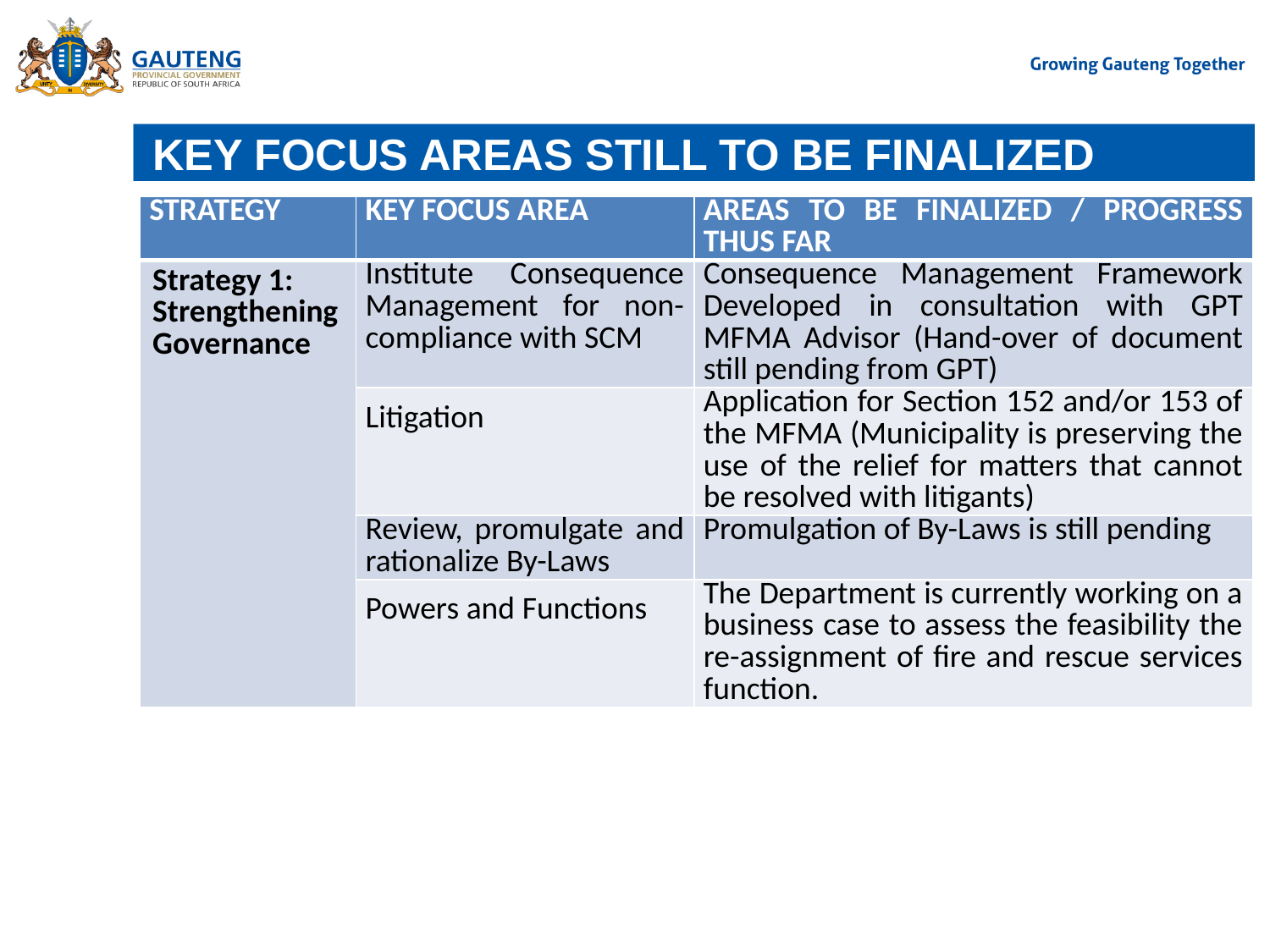

# KEY FOCUS AREAS STILL TO BE FINALIZED
| STRATEGY | KEY FOCUS AREA | AREAS TO BE FINALIZED / PROGRESS THUS FAR |
| --- | --- | --- |
| Strategy 1: Strengthening Governance | Institute Consequence Management for non-compliance with SCM | Consequence Management Framework Developed in consultation with GPT MFMA Advisor (Hand-over of document still pending from GPT) |
|  | Litigation | Application for Section 152 and/or 153 of the MFMA (Municipality is preserving the use of the relief for matters that cannot be resolved with litigants) |
|  | Review, promulgate and rationalize By-Laws | Promulgation of By-Laws is still pending |
|  | Powers and Functions | The Department is currently working on a business case to assess the feasibility the re-assignment of fire and rescue services function. |